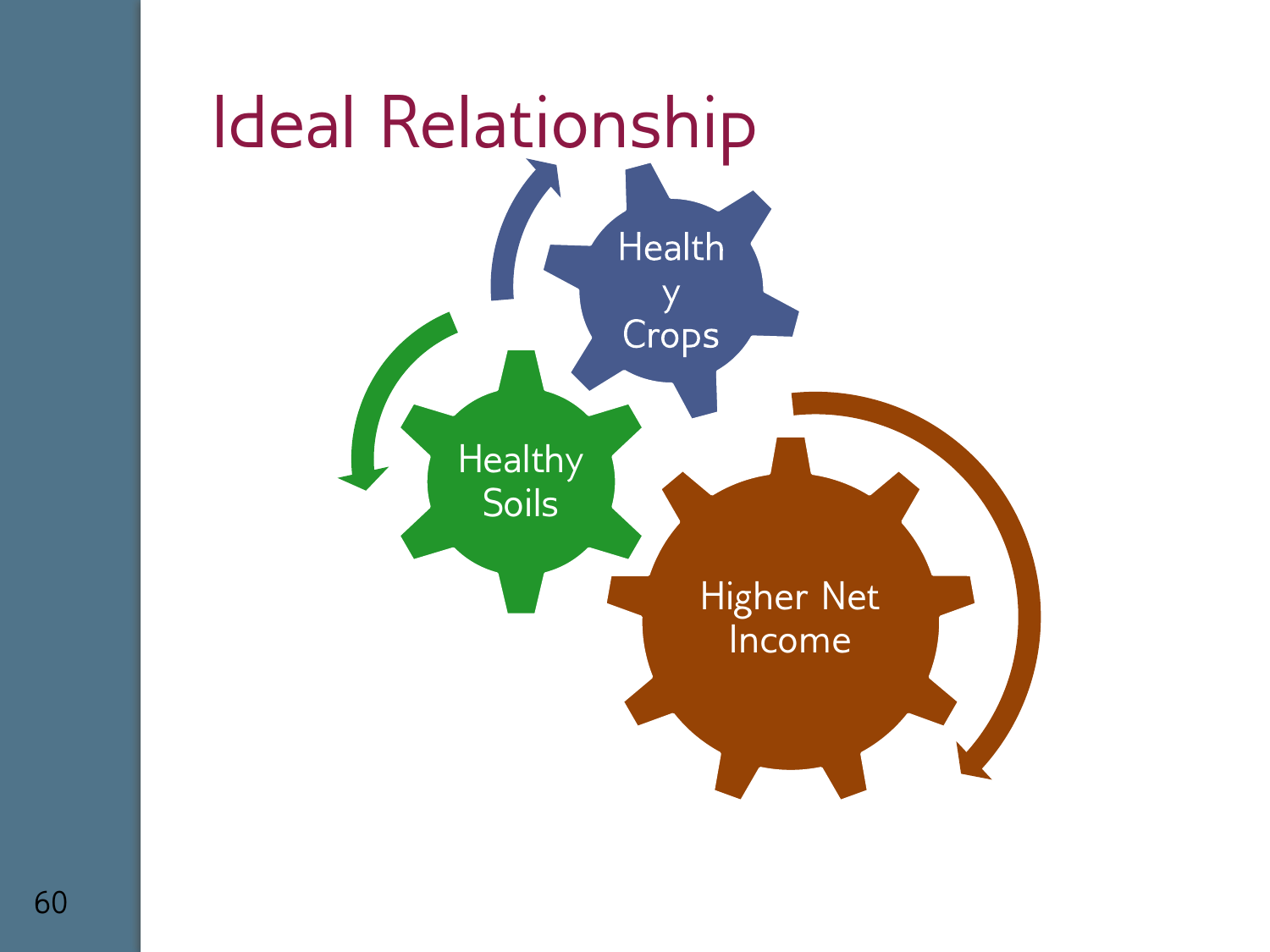

# Ideal Relationship
Higher Net Income
Healthy Soils
Healthy Crops
60